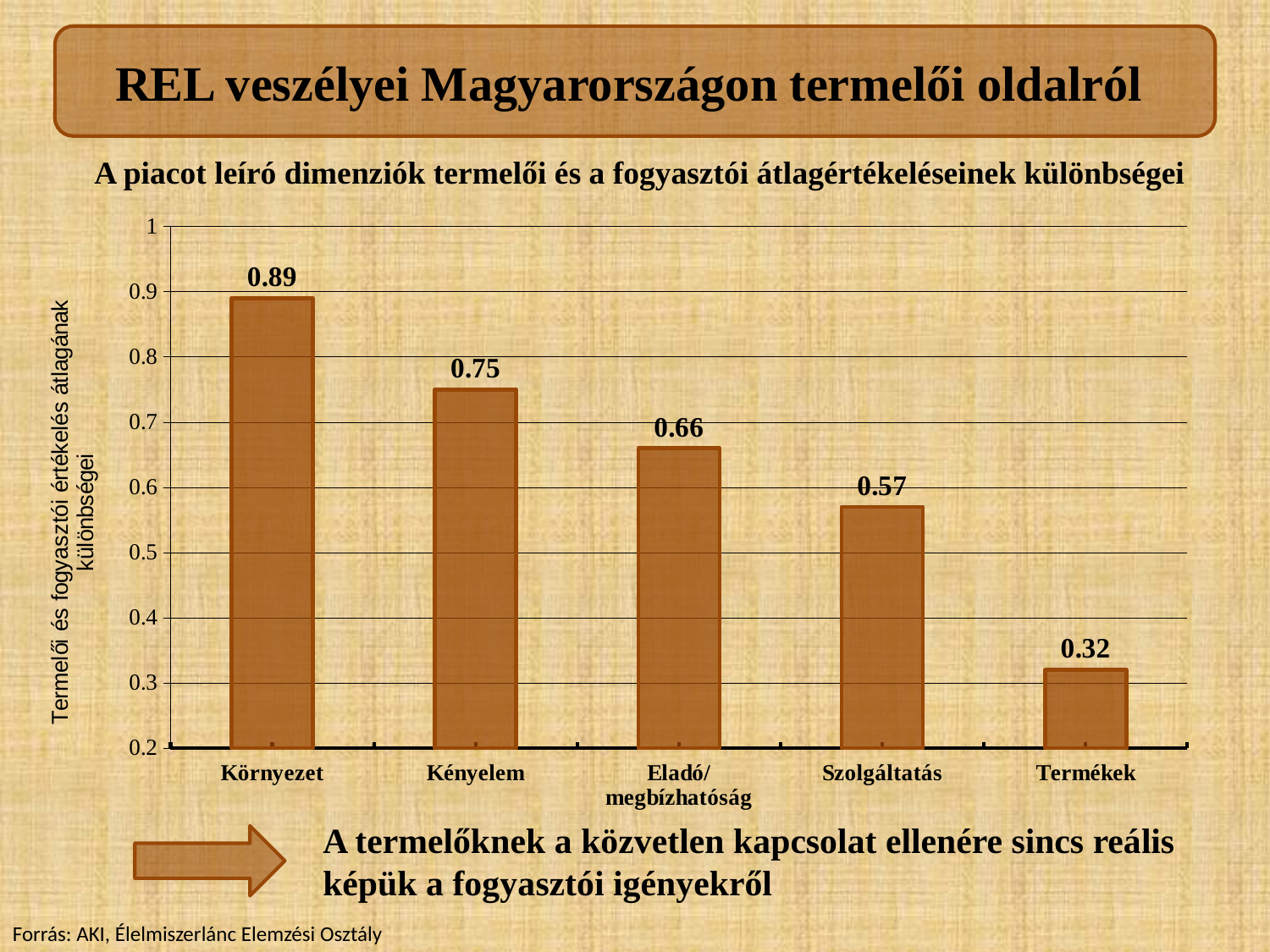

REL veszélyei Magyarországon termelői oldalról
A piacot leíró dimenziók termelői és a fogyasztói átlagértékeléseinek különbségei

### Chart

| Category | Összes termelő-Fogyasztók |
|---|---|
| Környezet | 0.8900000000000003 |
| Kényelem | 0.7500000000000003 |
| Eladó/megbízhatóság | 0.6600000000000004 |
| Szolgáltatás | 0.57 |
| Termékek | 0.3200000000000002 |
A termelőknek a közvetlen kapcsolat ellenére sincs reális képük a fogyasztói igényekről

Forrás: AKI, Élelmiszerlánc Elemzési Osztály